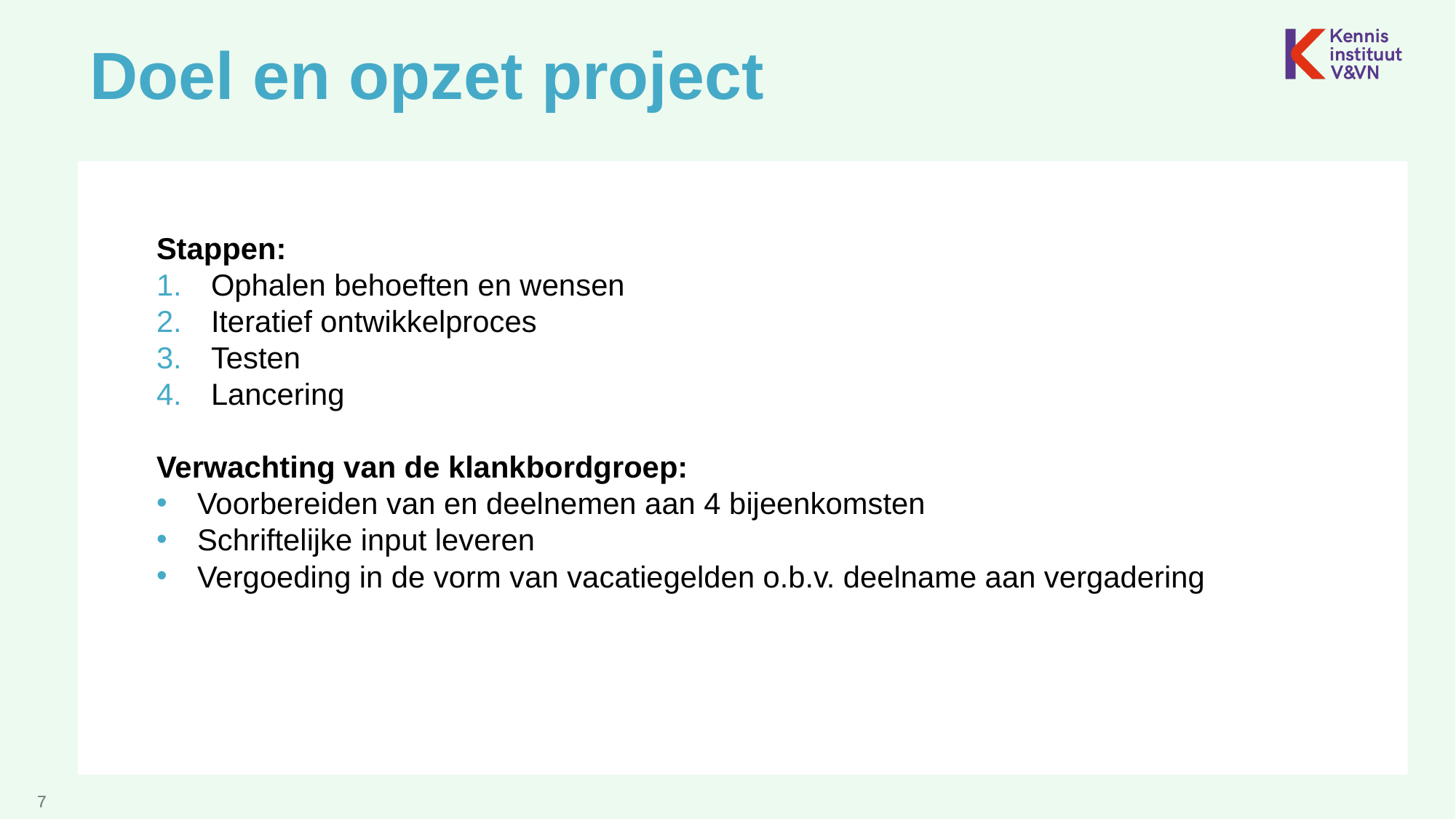

# Doel en opzet project
Stappen:
Ophalen behoeften en wensen
Iteratief ontwikkelproces
Testen
Lancering

Verwachting van de klankbordgroep:
Voorbereiden van en deelnemen aan 4 bijeenkomsten
Schriftelijke input leveren
Vergoeding in de vorm van vacatiegelden o.b.v. deelname aan vergadering